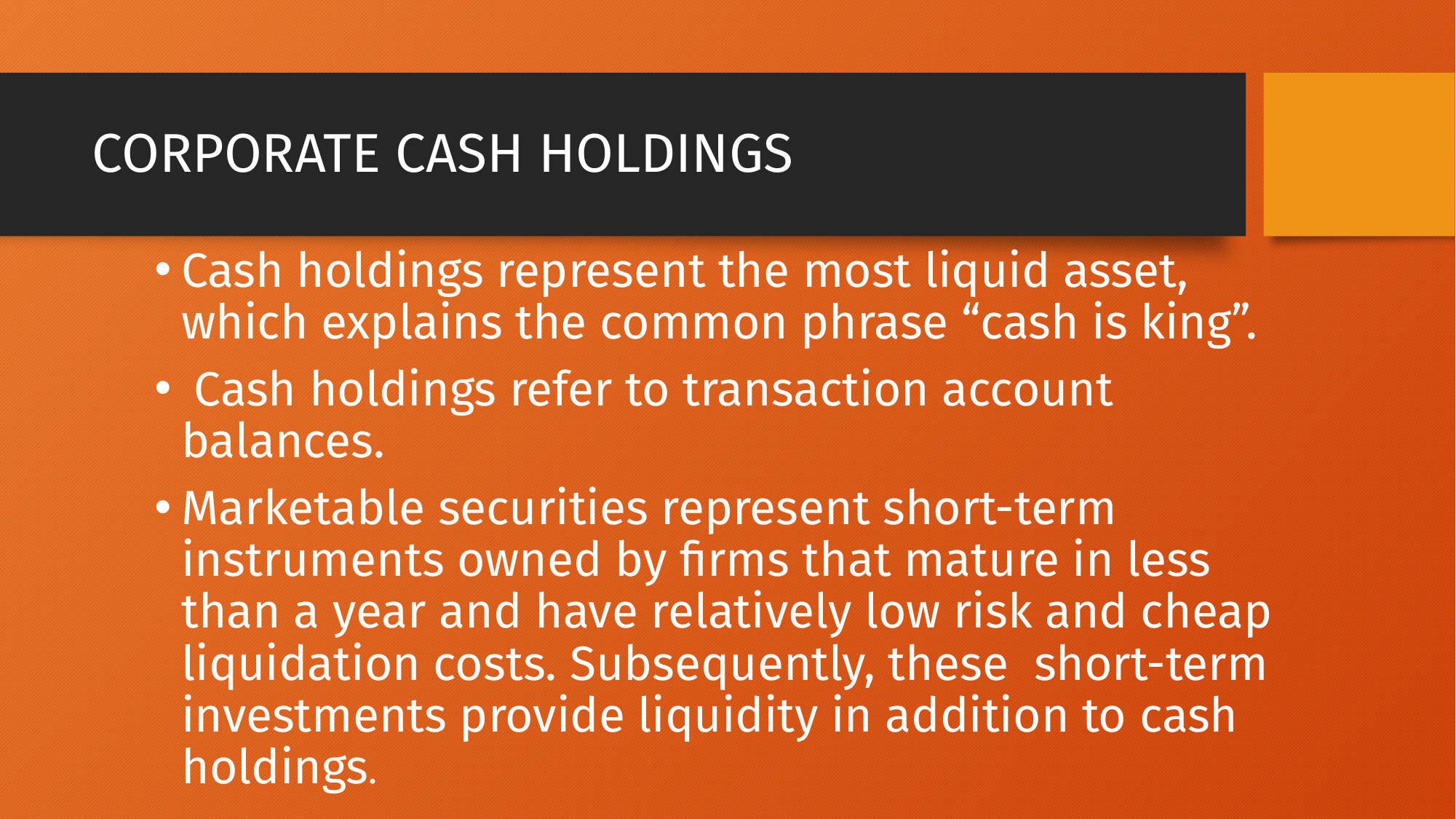

# CORPORATE CASH HOLDINGS
Cash holdings represent the most liquid asset, which explains the common phrase “cash is king”.
 Cash holdings refer to transaction account balances.
Marketable securities represent short-term instruments owned by firms that mature in less than a year and have relatively low risk and cheap liquidation costs. Subsequently, these  short-term investments provide liquidity in addition to cash holdings.